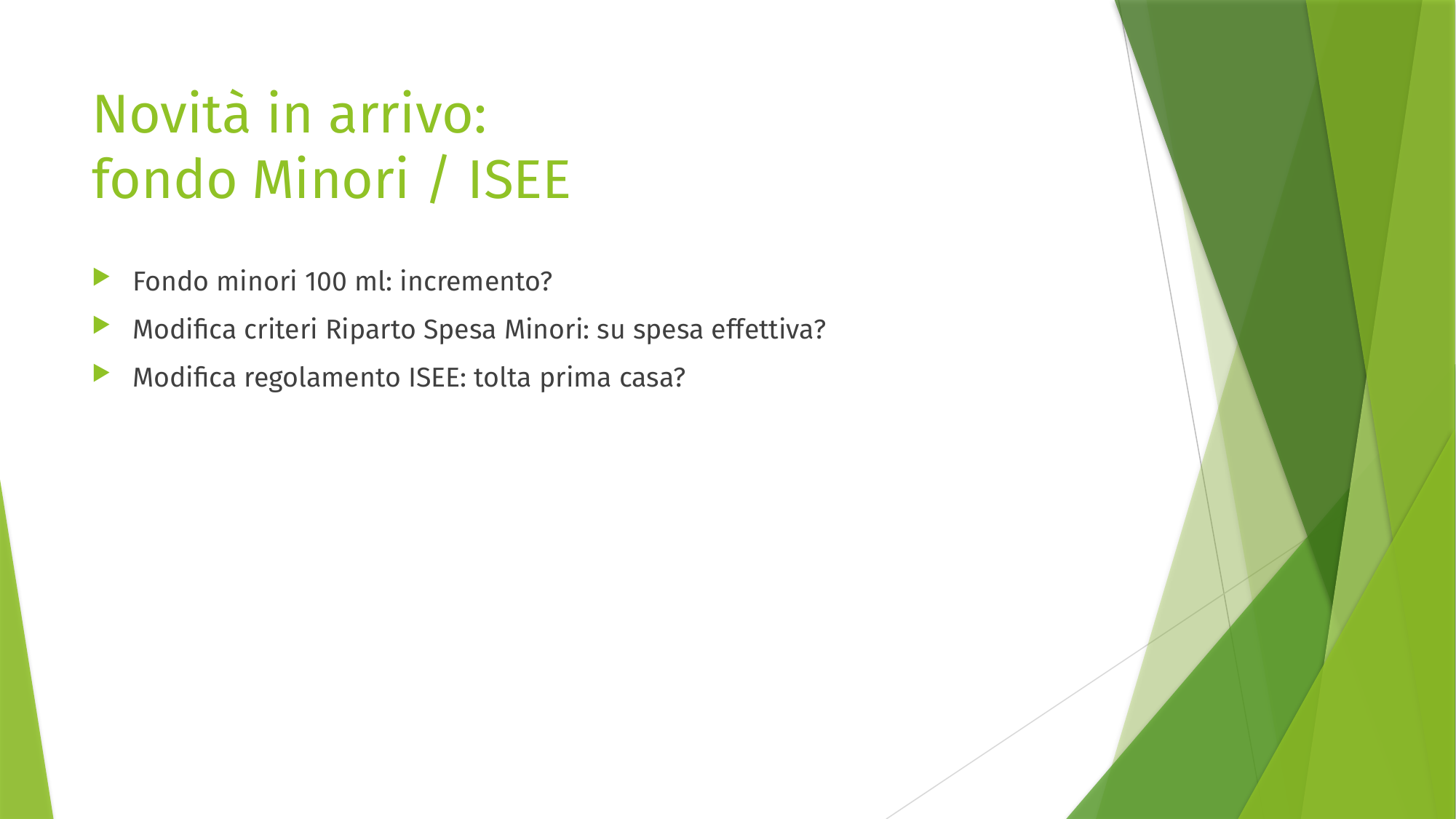

# Novità in arrivo: fondo Minori / ISEE
Fondo minori 100 ml: incremento?
Modifica criteri Riparto Spesa Minori: su spesa effettiva?
Modifica regolamento ISEE: tolta prima casa?